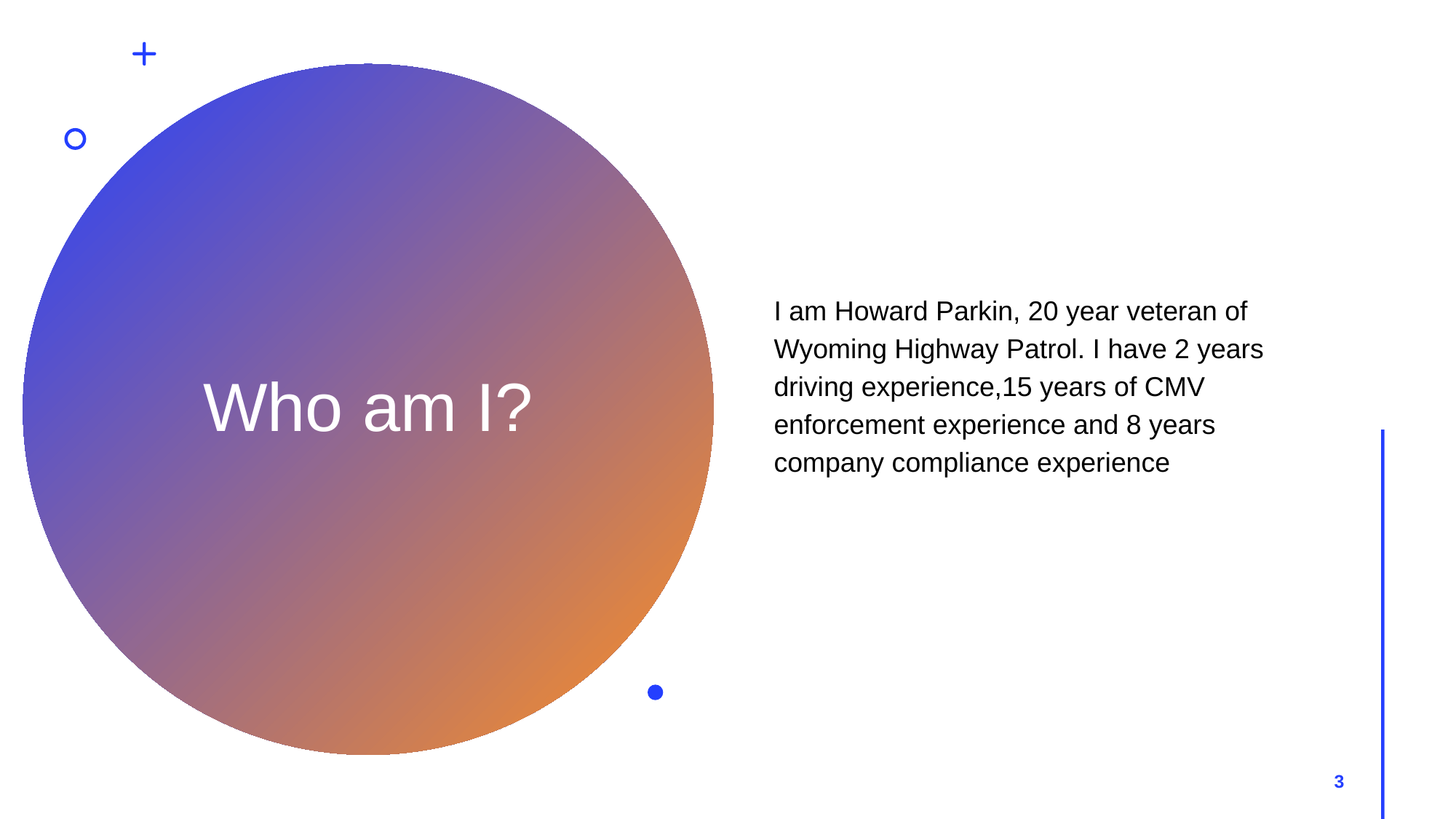

I am Howard Parkin, 20 year veteran of Wyoming Highway Patrol. I have 2 years driving experience,15 years of CMV enforcement experience and 8 years company compliance experience

# Who am I?
3